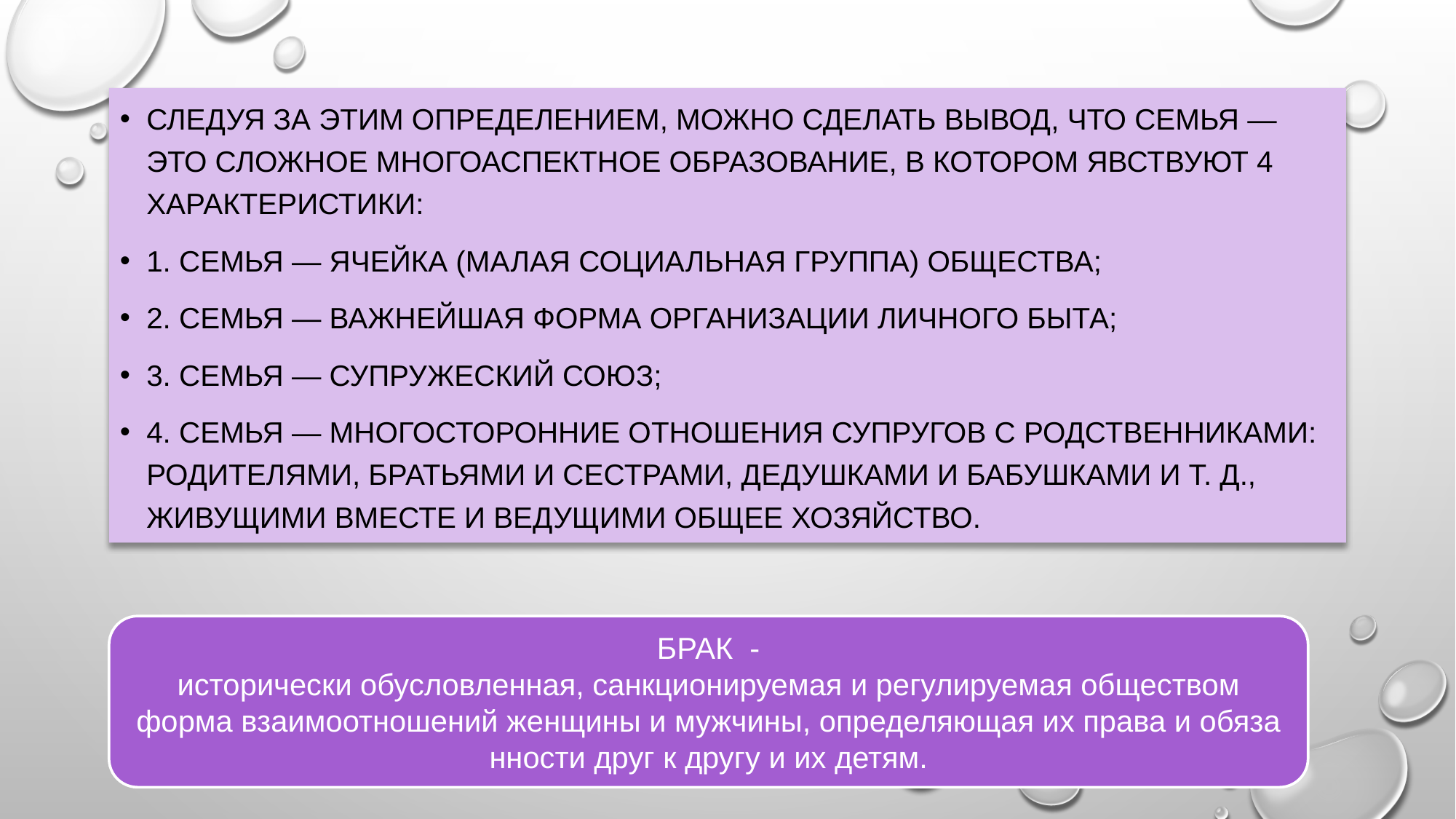

#
Следуя за этим определением, можно сделать вывод, что семья — это сложное многоаспектное образование, в котором явствуют 4 характеристики:
1. Семья — ячейка (малая социальная группа) общества;
2. Семья — важнейшая форма организации личного быта;
3. Семья — супружеский союз;
4. Семья — многосторонние отношения супругов с родственниками: родителями, братьями и сестрами, дедушками и бабушками и т. д., живущими вместе и ведущими общее хозяйство.
БРАК  - исторически обусловленная, санкционируемая и регулируемая обществом форма взаимоотношений женщины и мужчины, определяющая их права и обязанности друг к другу и их детям.